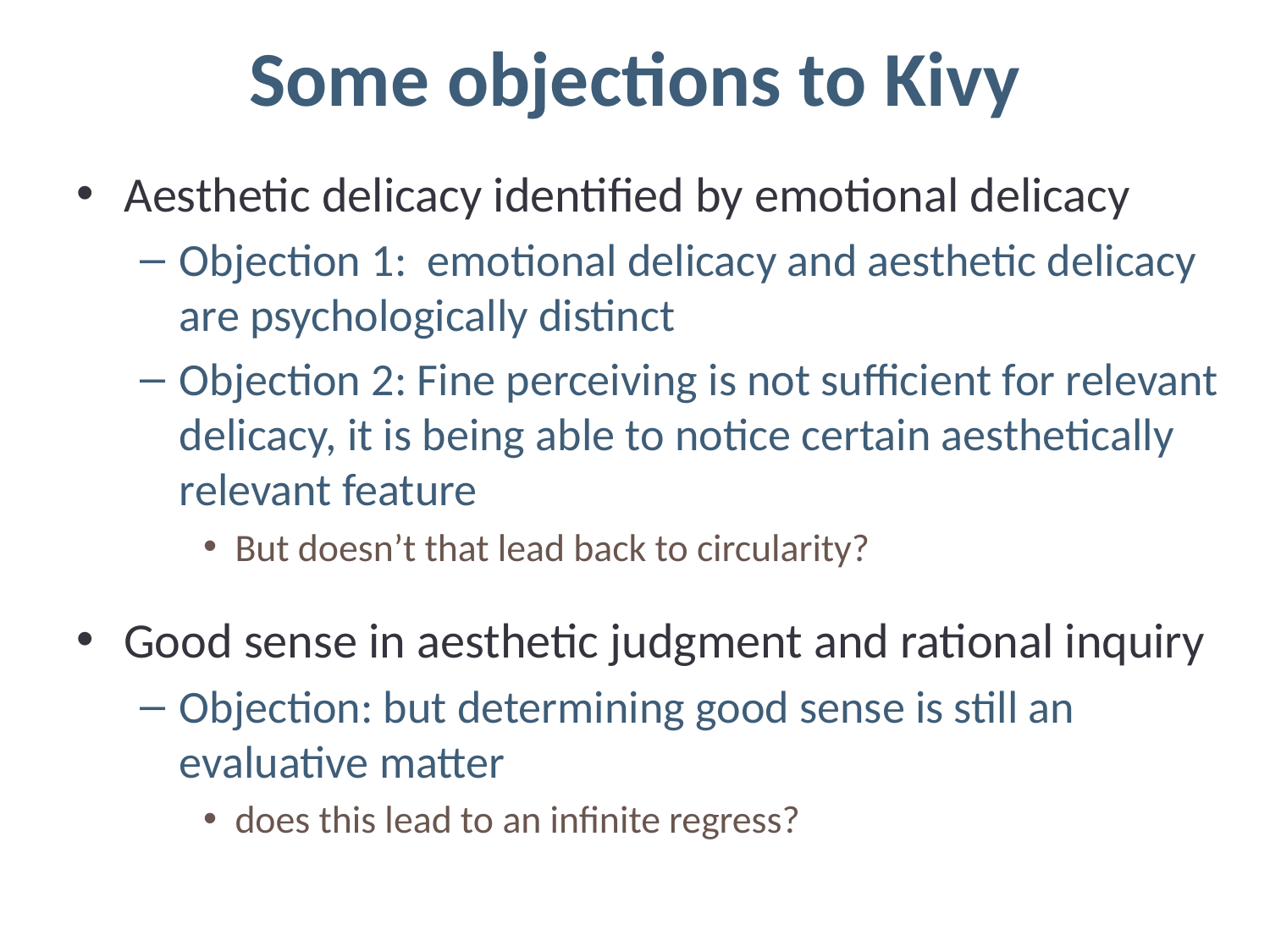

# Some objections to Kivy
Aesthetic delicacy identified by emotional delicacy
Objection 1:  emotional delicacy and aesthetic delicacy are psychologically distinct
Objection 2: Fine perceiving is not sufficient for relevant delicacy, it is being able to notice certain aesthetically relevant feature
But doesn’t that lead back to circularity?

Good sense in aesthetic judgment and rational inquiry
Objection: but determining good sense is still an evaluative matter
does this lead to an infinite regress?